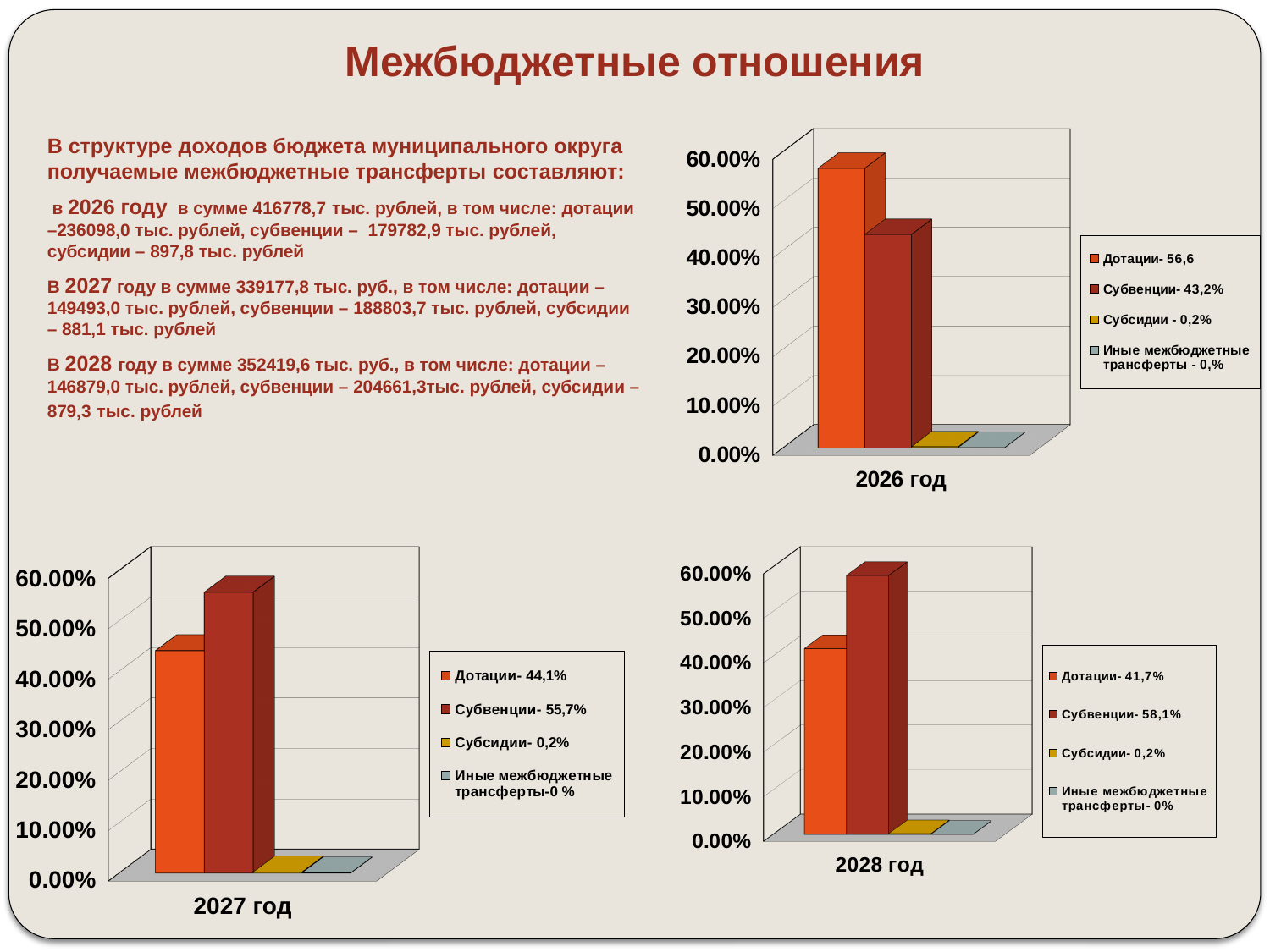

# Межбюджетные отношения

[unsupported chart]

В структуре доходов бюджета муниципального округа получаемые межбюджетные трансферты составляют:
 в 2026 году  в сумме 416778,7 тыс. рублей, в том числе: дотации –236098,0 тыс. рублей, субвенции –  179782,9 тыс. рублей, субсидии – 897,8 тыс. рублей
В 2027 году в сумме 339177,8 тыс. руб., в том числе: дотации –149493,0 тыс. рублей, субвенции – 188803,7 тыс. рублей, субсидии – 881,1 тыс. рублей
В 2028 году в сумме 352419,6 тыс. руб., в том числе: дотации – 146879,0 тыс. рублей, субвенции – 204661,3тыс. рублей, субсидии – 879,3 тыс. рублей

[unsupported chart]

[unsupported chart]